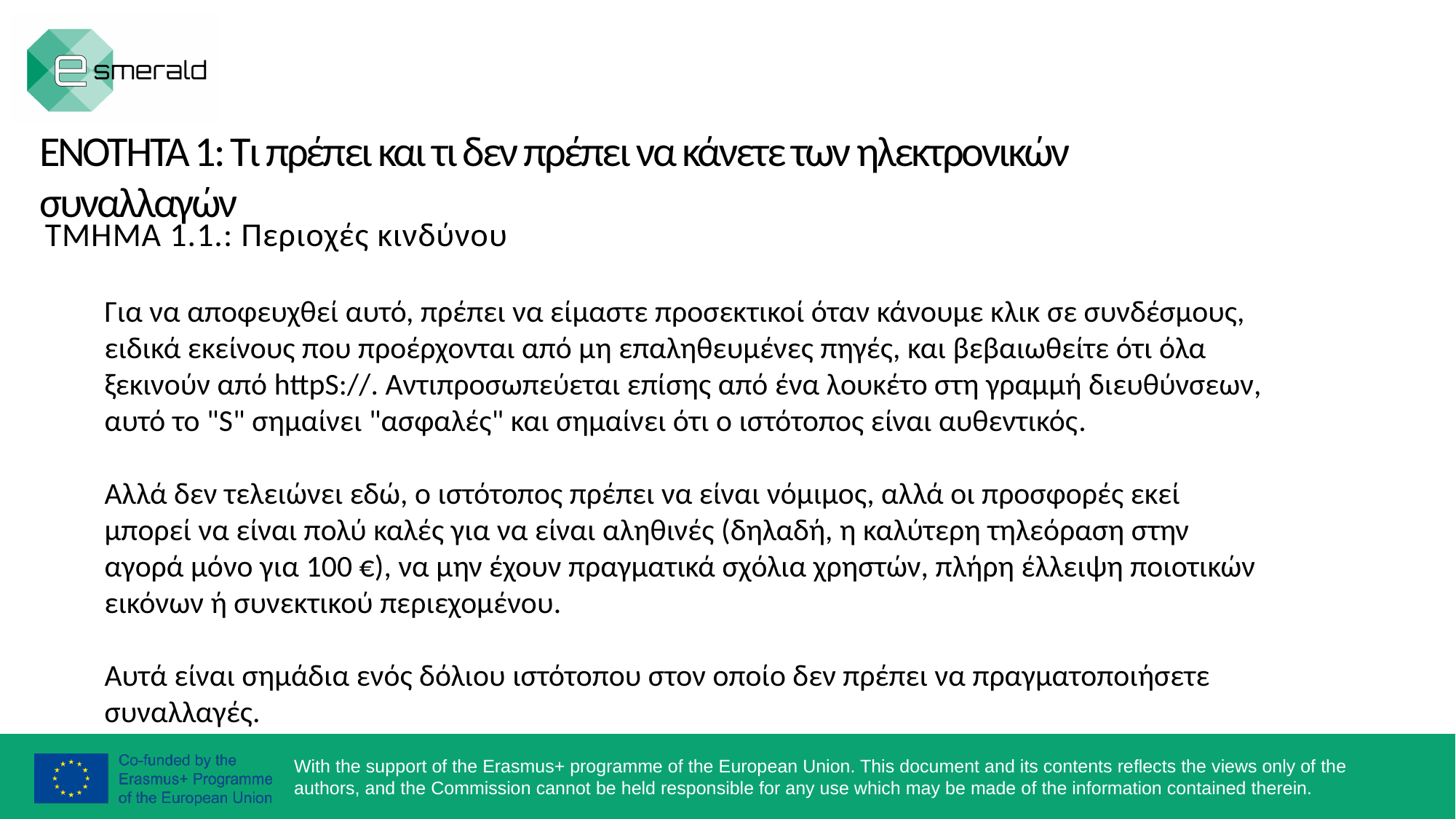

ΕΝΟΤΗΤΑ 1: Τι πρέπει και τι δεν πρέπει να κάνετε των ηλεκτρονικών συναλλαγών
ΤΜΗΜΑ 1.1.: Περιοχές κινδύνου

Για να αποφευχθεί αυτό, πρέπει να είμαστε προσεκτικοί όταν κάνουμε κλικ σε συνδέσμους, ειδικά εκείνους που προέρχονται από μη επαληθευμένες πηγές, και βεβαιωθείτε ότι όλα ξεκινούν από httpS://. Αντιπροσωπεύεται επίσης από ένα λουκέτο στη γραμμή διευθύνσεων, αυτό το "S" σημαίνει "ασφαλές" και σημαίνει ότι ο ιστότοπος είναι αυθεντικός.

Αλλά δεν τελειώνει εδώ, ο ιστότοπος πρέπει να είναι νόμιμος, αλλά οι προσφορές εκεί μπορεί να είναι πολύ καλές για να είναι αληθινές (δηλαδή, η καλύτερη τηλεόραση στην αγορά μόνο για 100 €), να μην έχουν πραγματικά σχόλια χρηστών, πλήρη έλλειψη ποιοτικών εικόνων ή συνεκτικού περιεχομένου.

Αυτά είναι σημάδια ενός δόλιου ιστότοπου στον οποίο δεν πρέπει να πραγματοποιήσετε συναλλαγές.